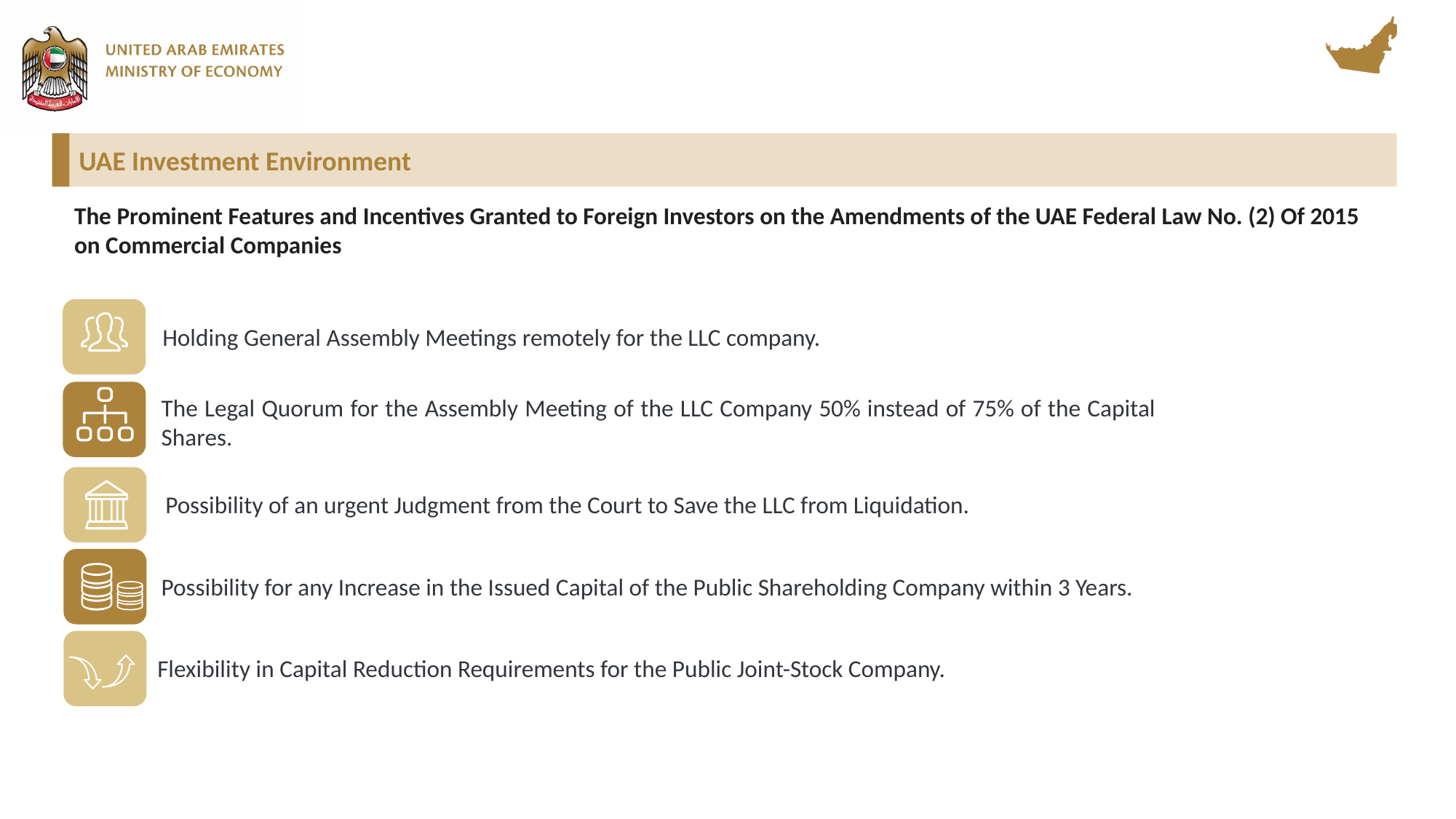

UAE Investment Environment
The Prominent Features and Incentives Granted to Foreign Investors on the Amendments of the UAE Federal Law No. (2) Of 2015 on Commercial Companies

Holding General Assembly Meetings remotely for the LLC company.

The Legal Quorum for the Assembly Meeting of the LLC Company 50% instead of 75% of the Capital Shares.

Possibility of an urgent Judgment from the Court to Save the LLC from Liquidation.

Possibility for any Increase in the Issued Capital of the Public Shareholding Company within 3 Years.

Flexibility in Capital Reduction Requirements for the Public Joint-Stock Company.